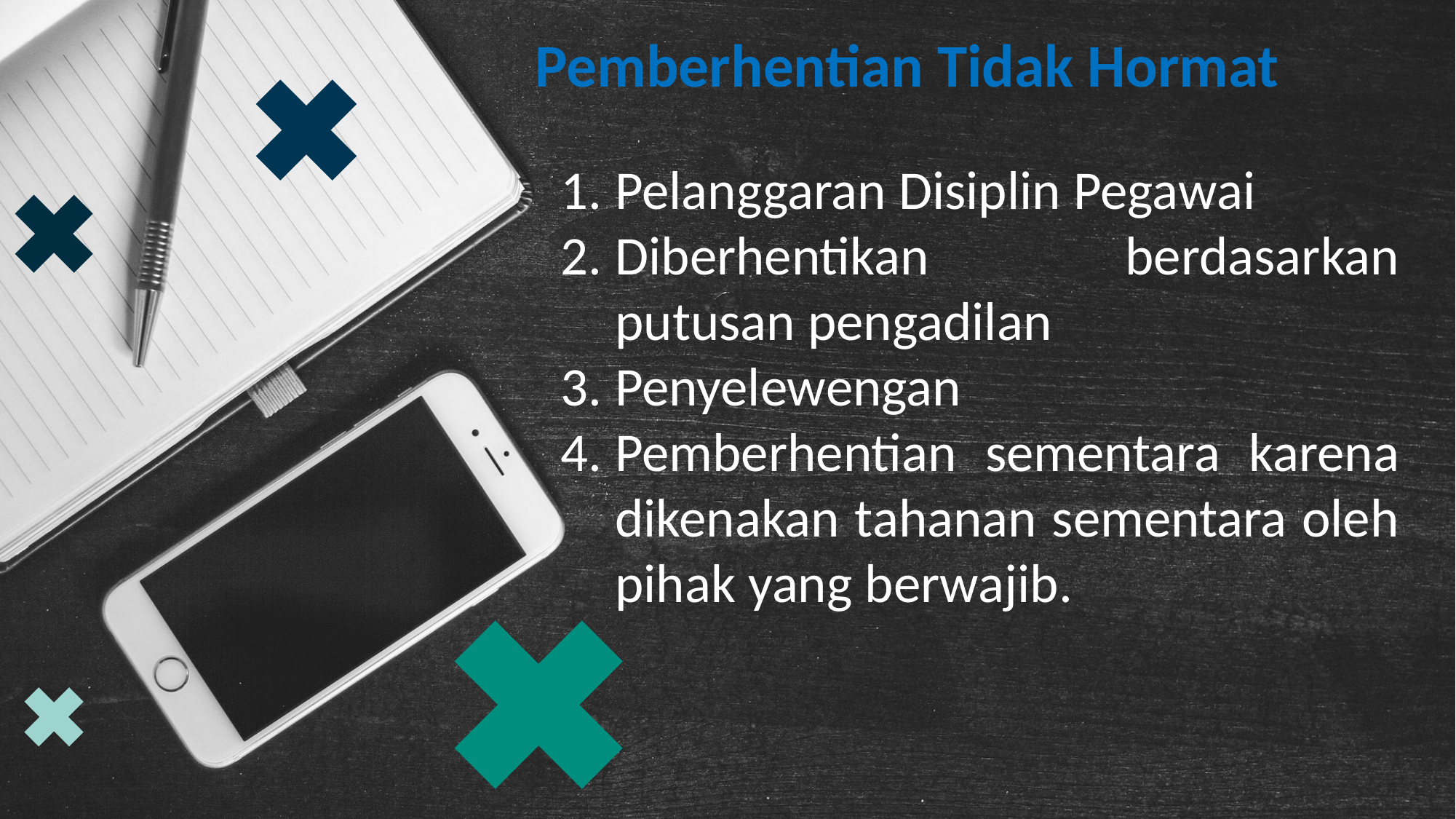

Pemberhentian Tidak Hormat

Pelanggaran Disiplin Pegawai
Diberhentikan berdasarkan putusan pengadilan
Penyelewengan
Pemberhentian sementara karena dikenakan tahanan sementara oleh pihak yang berwajib.